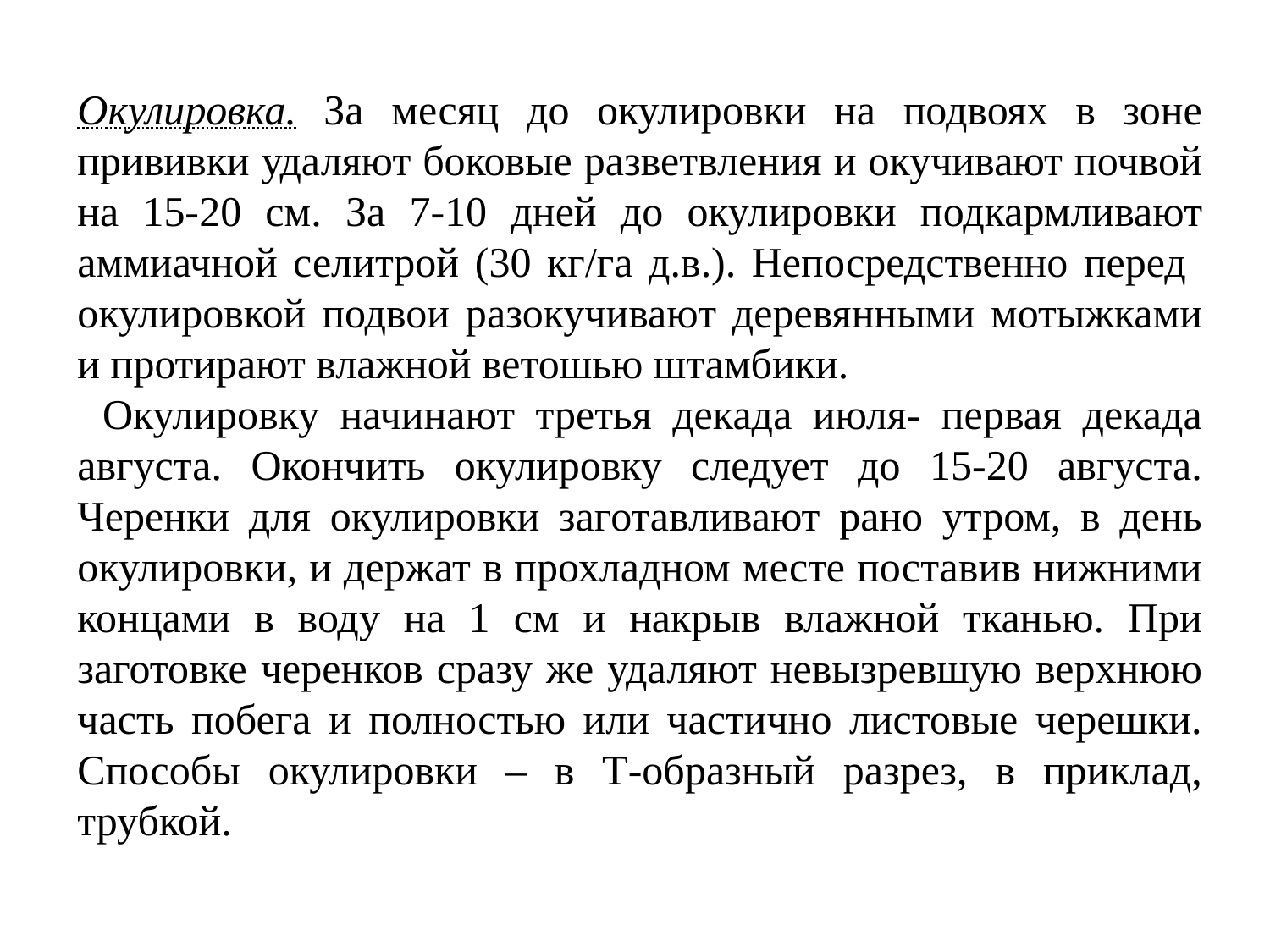

Окулировка. За месяц до окулировки на подвоях в зоне прививки удаляют боковые разветвления и окучивают почвой на 15-20 см. За 7-10 дней до окулировки подкармливают аммиачной селитрой (30 кг/га д.в.). Непосредственно перед  окулировкой подвои разокучивают деревянными мотыжками и протирают влажной ветошью штамбики.
Окулировку начинают третья декада июля- первая декада августа. Окончить окулировку следует до 15-20 августа. Черенки для окулировки заготавливают рано утром, в день окулировки, и держат в прохладном месте поставив нижними концами в воду на 1 см и накрыв влажной тканью. При заготовке черенков сразу же удаляют невызревшую верхнюю часть побега и полностью или частично листовые черешки. Способы окулировки – в Т-образный разрез, в приклад, трубкой.